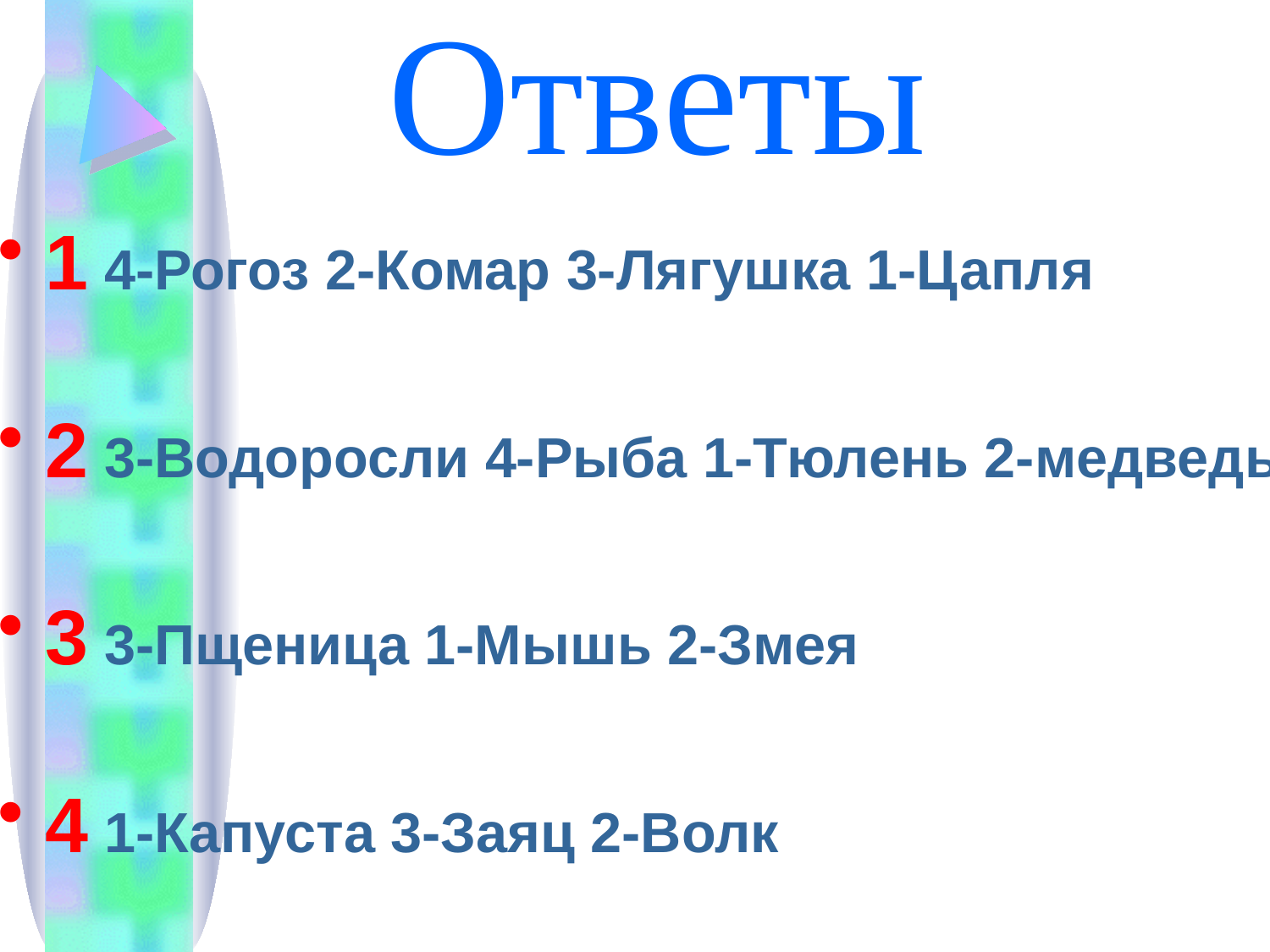

# Ответы
1 4-Рогоз 2-Комар 3-Лягушка 1-Цапля

2 3-Водоросли 4-Рыба 1-Тюлень 2-медведь

3 3-Пщеница 1-Мышь 2-Змея

4 1-Капуста 3-Заяц 2-Волк